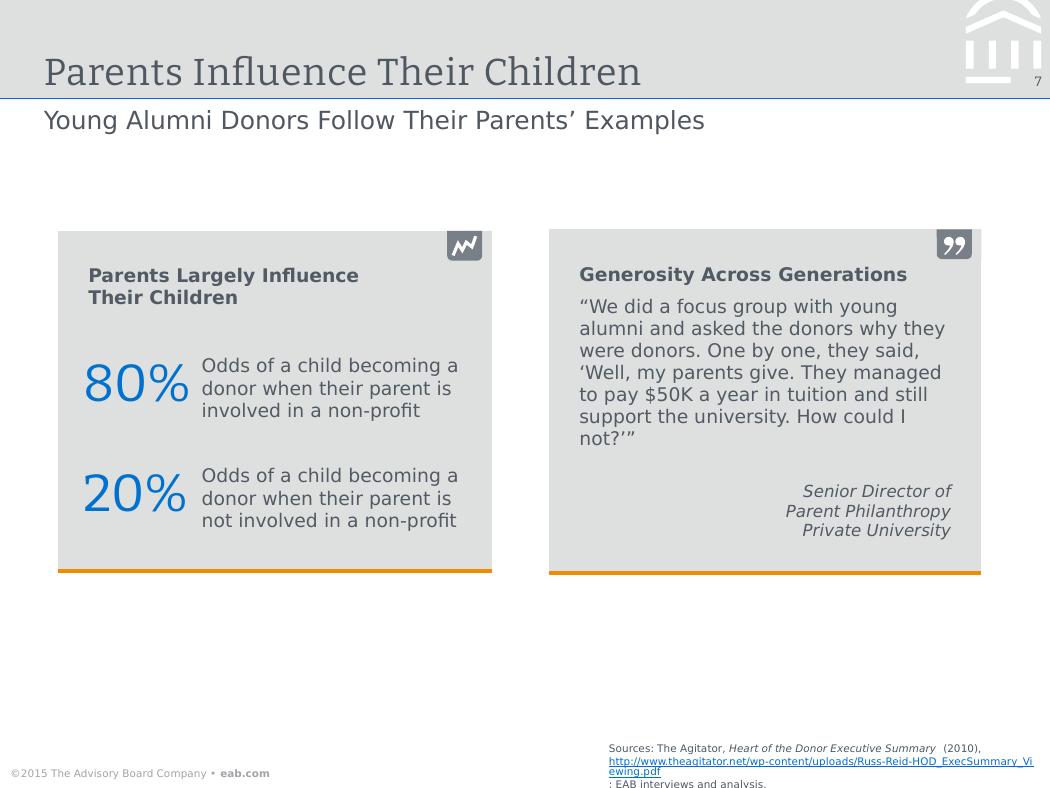

Parents Influence Their Children
Young Alumni Donors Follow Their Parents’ Examples
| Generosity Across Generations “We did a focus group with young alumni and asked the donors why they were donors. One by one, they said, ‘Well, my parents give. They managed to pay $50K a year in tuition and still support the university. How could I not?’” |
| --- |
| Senior Director of Parent Philanthropy Private University |

| Parents Largely Influence Their Children |
| --- |

Odds of a child becoming a donor when their parent is involved in a non-profit
80%
Odds of a child becoming a donor when their parent is not involved in a non-profit
20%

Sources: The Agitator, Heart of the Donor Executive Summary  (2010), http://www.theagitator.net/wp-content/uploads/Russ-Reid-HOD_ExecSummary_Viewing.pdf; EAB interviews and analysis.